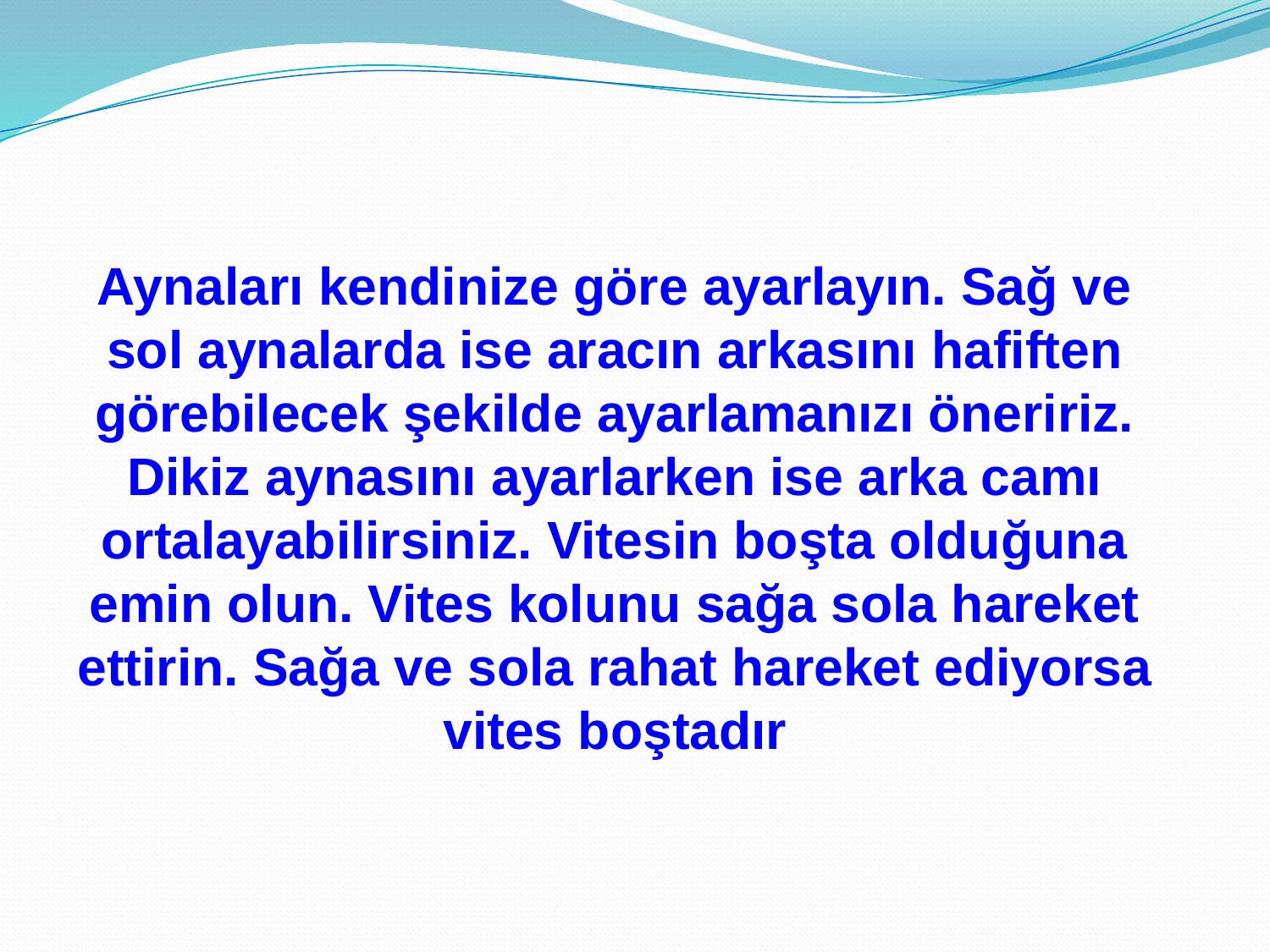

Aynaları kendinize göre ayarlayın. Sağ ve sol aynalarda ise aracın arkasını hafiften görebilecek şekilde ayarlamanızı öneririz. Dikiz aynasını ayarlarken ise arka camı ortalayabilirsiniz. Vitesin boşta olduğuna emin olun. Vites kolunu sağa sola hareket ettirin. Sağa ve sola rahat hareket ediyorsa vites boştadır